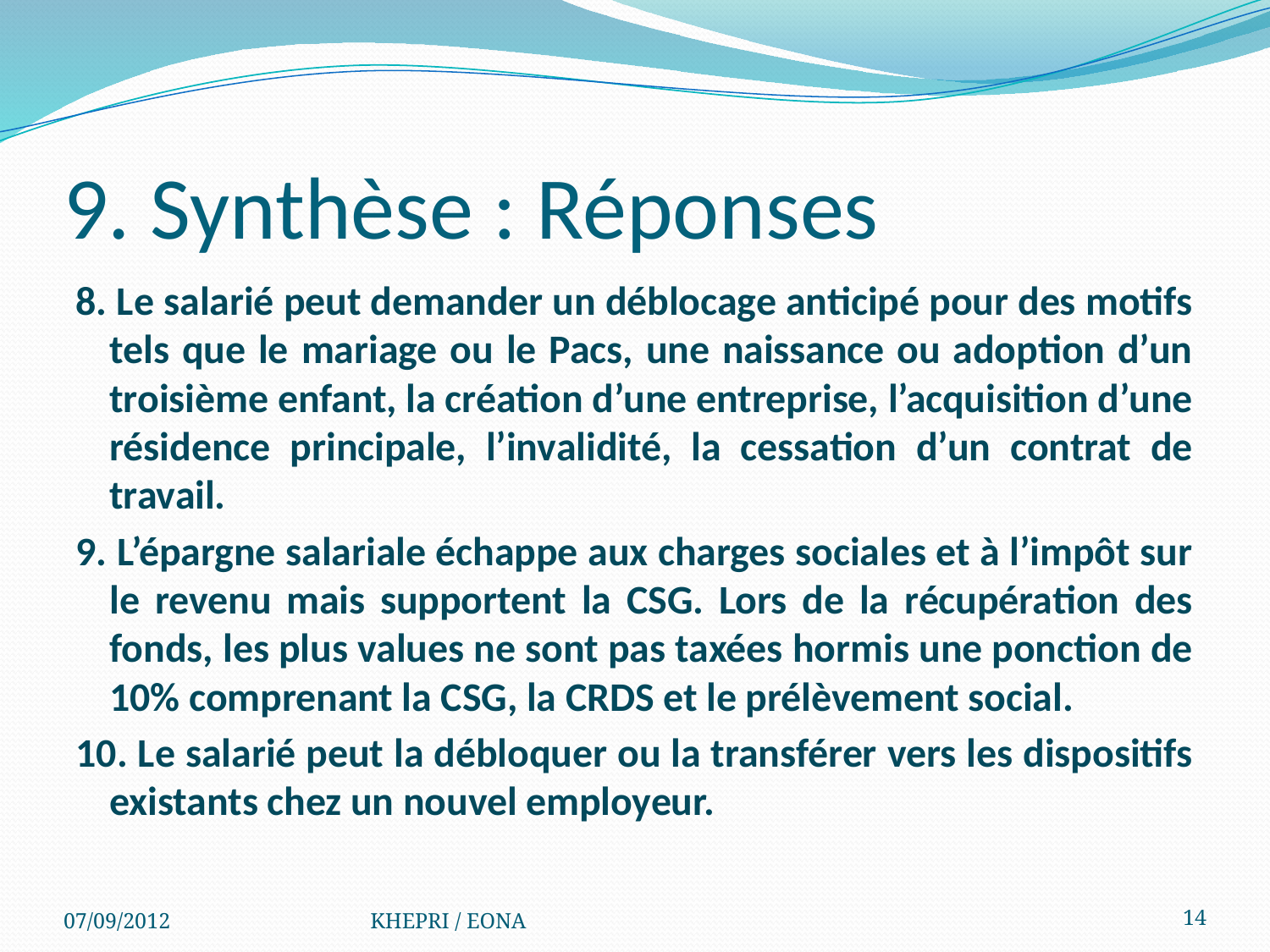

# 9. Synthèse : Réponses
8. Le salarié peut demander un déblocage anticipé pour des motifs tels que le mariage ou le Pacs, une naissance ou adoption d’un troisième enfant, la création d’une entreprise, l’acquisition d’une résidence principale, l’invalidité, la cessation d’un contrat de travail.
9. L’épargne salariale échappe aux charges sociales et à l’impôt sur le revenu mais supportent la CSG. Lors de la récupération des fonds, les plus values ne sont pas taxées hormis une ponction de 10% comprenant la CSG, la CRDS et le prélèvement social.
10. Le salarié peut la débloquer ou la transférer vers les dispositifs existants chez un nouvel employeur.
07/09/2012
KHEPRI / EONA
14